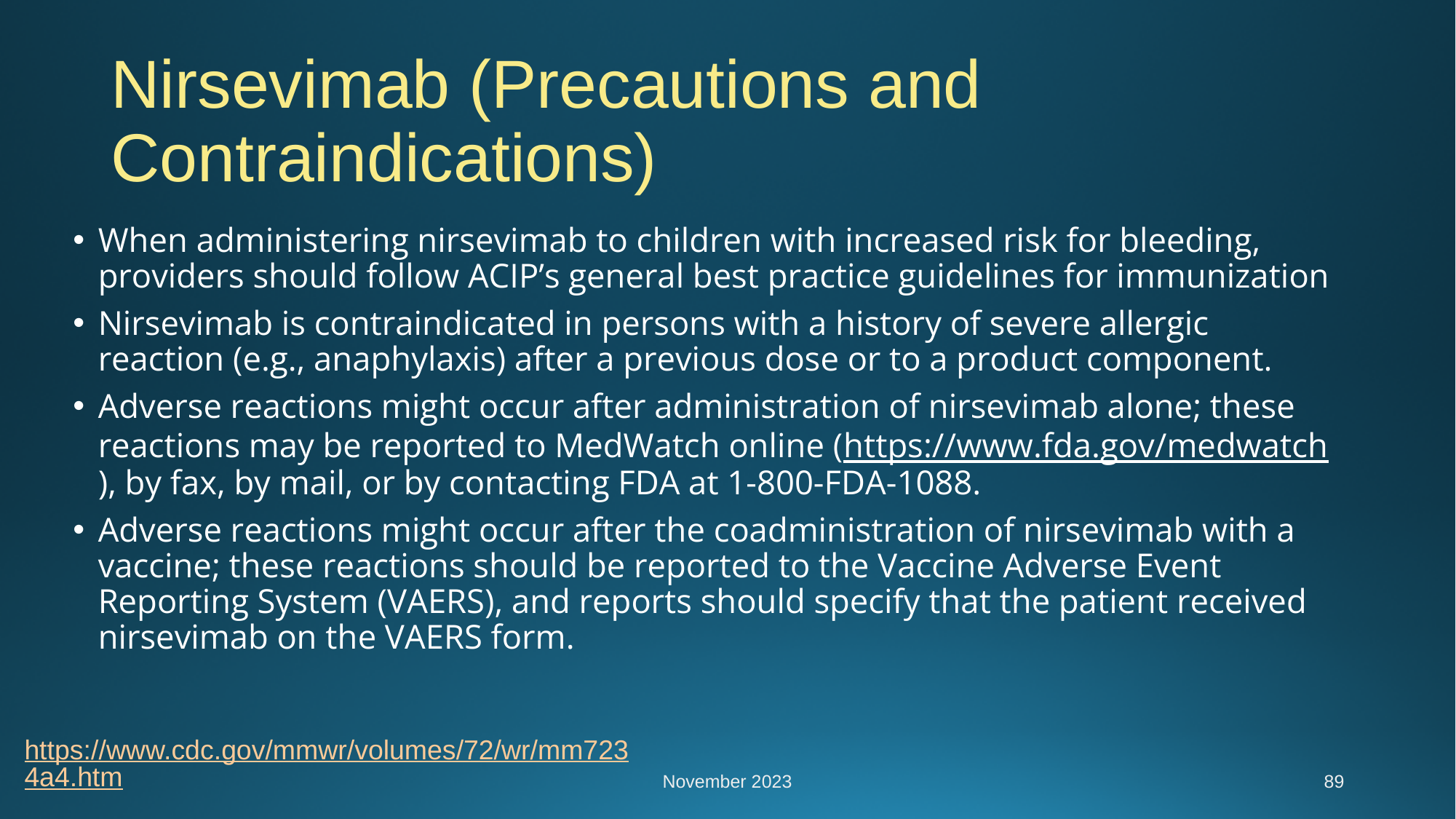

# Nirsevimab (Precautions and Contraindications)
When administering nirsevimab to children with increased risk for bleeding, providers should follow ACIP’s general best practice guidelines for immunization
Nirsevimab is contraindicated in persons with a history of severe allergic reaction (e.g., anaphylaxis) after a previous dose or to a product component.
Adverse reactions might occur after administration of nirsevimab alone; these reactions may be reported to MedWatch online (https://www.fda.gov/medwatch), by fax, by mail, or by contacting FDA at 1-800-FDA-1088.
Adverse reactions might occur after the coadministration of nirsevimab with a vaccine; these reactions should be reported to the Vaccine Adverse Event Reporting System (VAERS), and reports should specify that the patient received nirsevimab on the VAERS form.

https://www.cdc.gov/mmwr/volumes/72/wr/mm7234a4.htm
November 2023
89